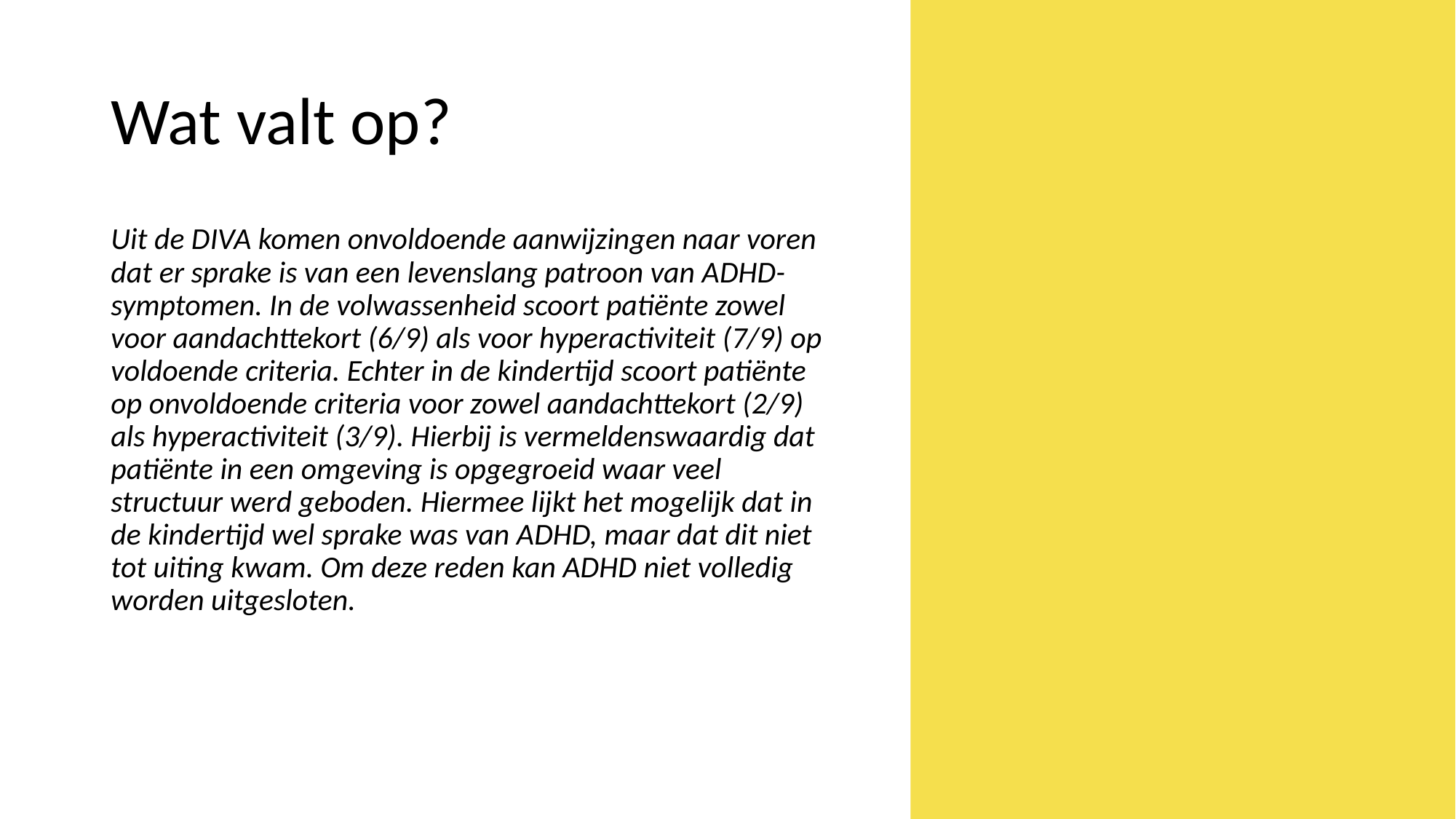

# Wat valt op?
Uit de DIVA komen onvoldoende aanwijzingen naar voren dat er sprake is van een levenslang patroon van ADHD-symptomen. In de volwassenheid scoort patiënte zowel voor aandachttekort (6/9) als voor hyperactiviteit (7/9) op voldoende criteria. Echter in de kindertijd scoort patiënte op onvoldoende criteria voor zowel aandachttekort (2/9) als hyperactiviteit (3/9). Hierbij is vermeldenswaardig dat patiënte in een omgeving is opgegroeid waar veel structuur werd geboden. Hiermee lijkt het mogelijk dat in de kindertijd wel sprake was van ADHD, maar dat dit niet tot uiting kwam. Om deze reden kan ADHD niet volledig worden uitgesloten.